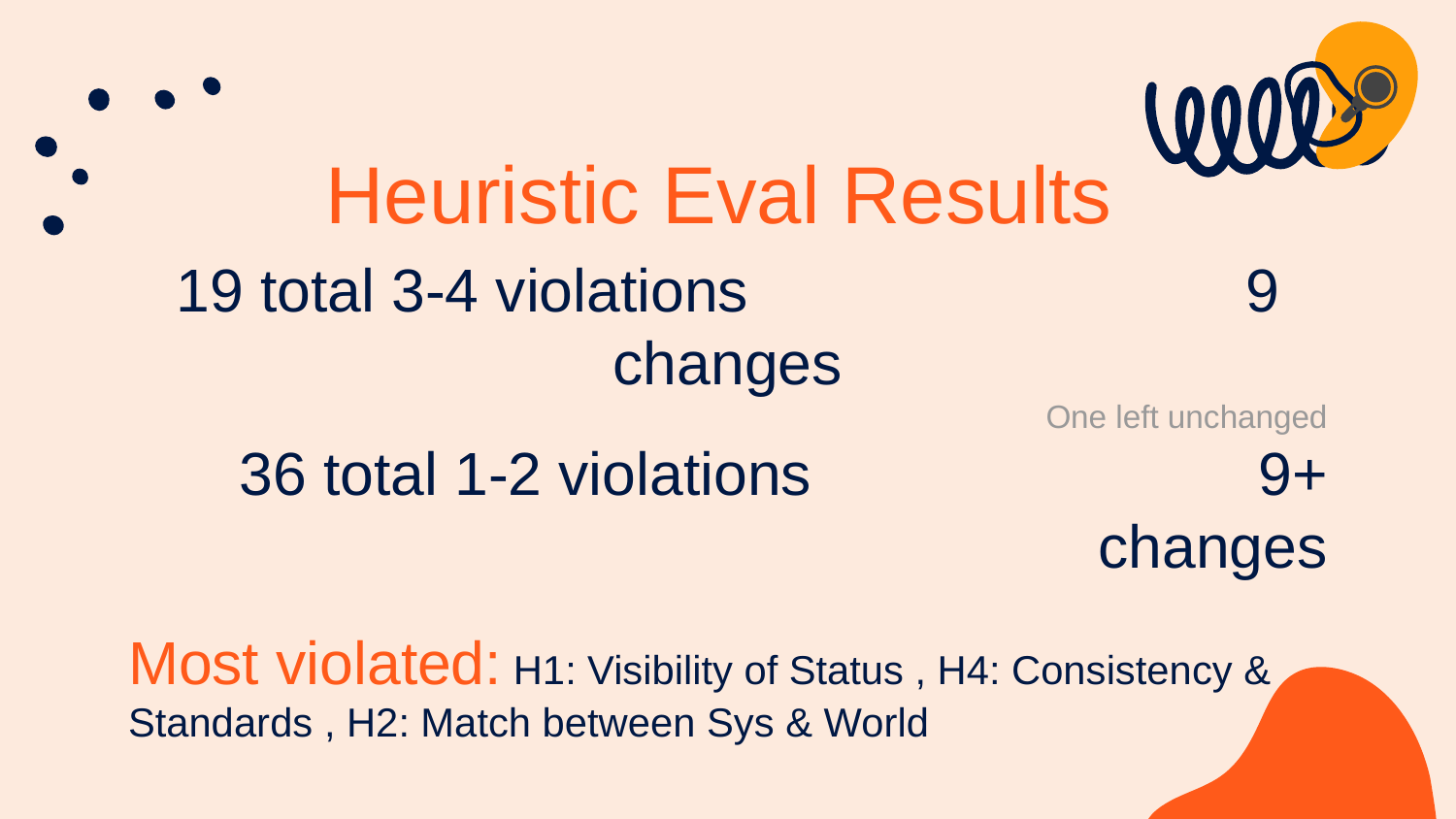

# Heuristic Eval Results
19 total 3-4 violations				   9 changes
One left unchanged
36 total 1-2 violations				9+ changes

Most violated: H1: Visibility of Status , H4: Consistency & Standards , H2: Match between Sys & World